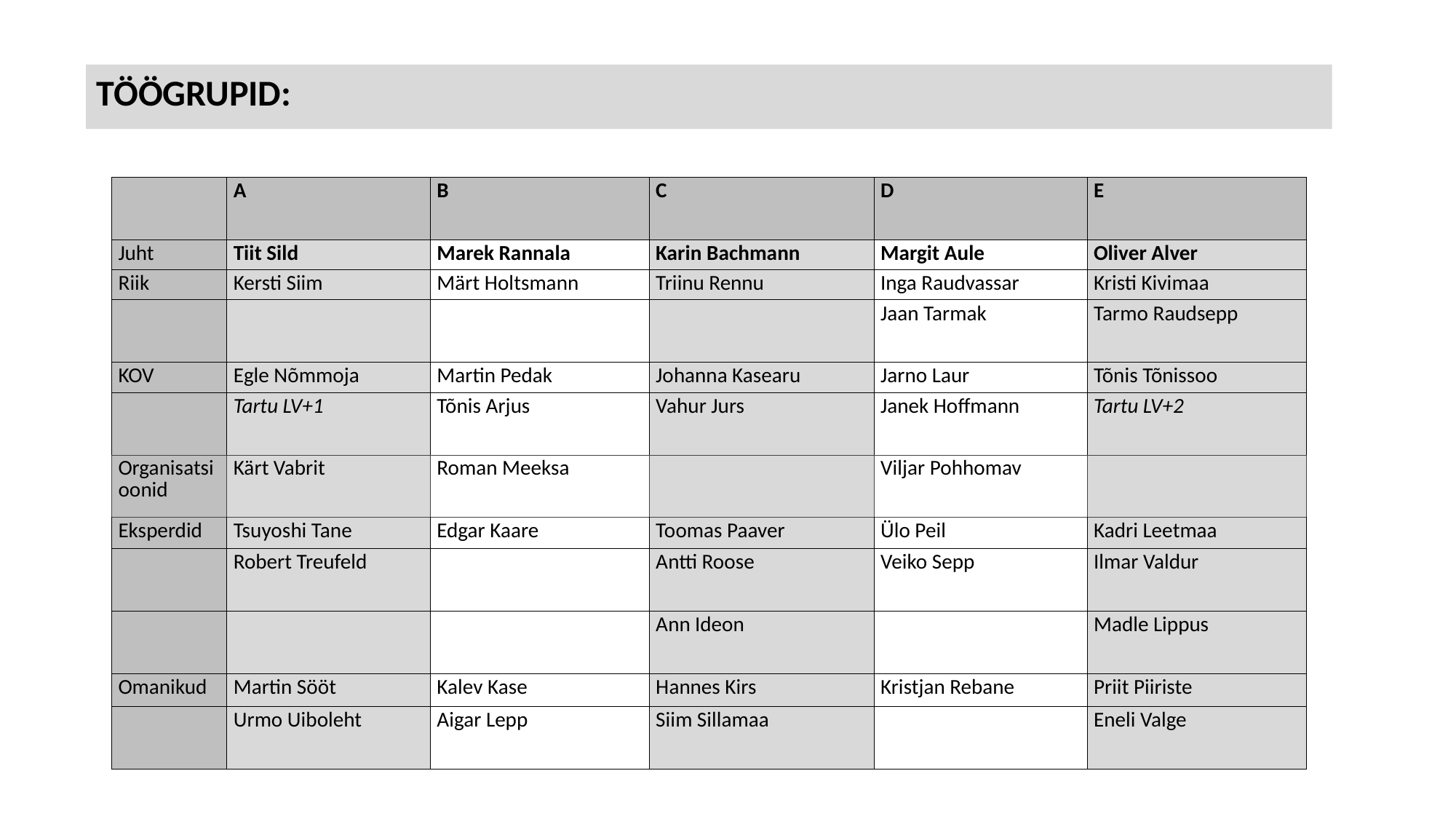

TÖÖGRUPID:
|  | A | B | C | D | E |
| --- | --- | --- | --- | --- | --- |
| Juht | Tiit Sild | Marek Rannala | Karin Bachmann | Margit Aule | Oliver Alver |
| Riik | Kersti Siim | Märt Holtsmann | Triinu Rennu | Inga Raudvassar | Kristi Kivimaa |
|  |  |  |  | Jaan Tarmak | Tarmo Raudsepp |
| KOV | Egle Nõmmoja | Martin Pedak | Johanna Kasearu | Jarno Laur | Tõnis Tõnissoo |
|  | Tartu LV+1 | Tõnis Arjus | Vahur Jurs | Janek Hoffmann | Tartu LV+2 |
| Organisatsioonid | Kärt Vabrit | Roman Meeksa |  | Viljar Pohhomav |  |
| Eksperdid | Tsuyoshi Tane | Edgar Kaare | Toomas Paaver | Ülo Peil | Kadri Leetmaa |
|  | Robert Treufeld |  | Antti Roose | Veiko Sepp | Ilmar Valdur |
|  |  |  | Ann Ideon |  | Madle Lippus |
| Omanikud | Martin Sööt | Kalev Kase | Hannes Kirs | Kristjan Rebane | Priit Piiriste |
|  | Urmo Uiboleht | Aigar Lepp | Siim Sillamaa |  | Eneli Valge |
5